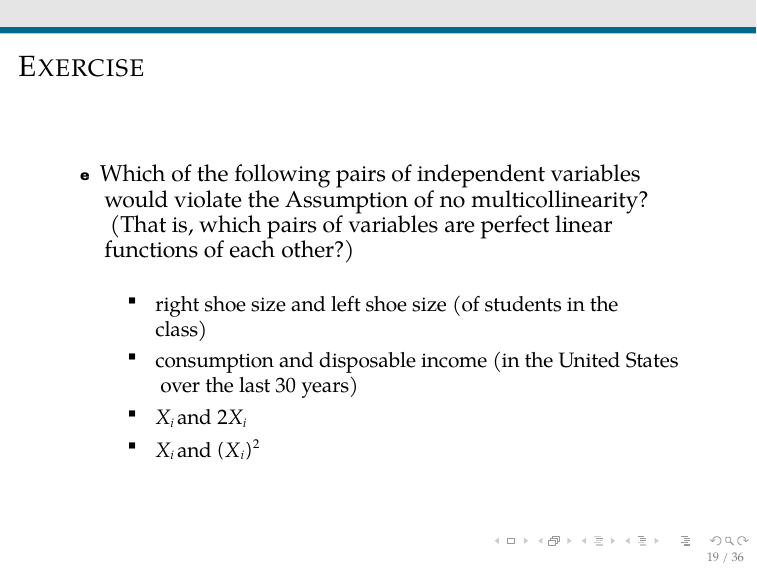

# EXERCISE
e Which of the following pairs of independent variables  would violate the Assumption of no multicollinearity?  (That is, which pairs of variables are perfect linear  functions of each other?)

right shoe size and left shoe size (of students in the class)
consumption and disposable income (in the United States  over the last 30 years)
Xi and 2Xi
Xi and (Xi)2
19 / 36